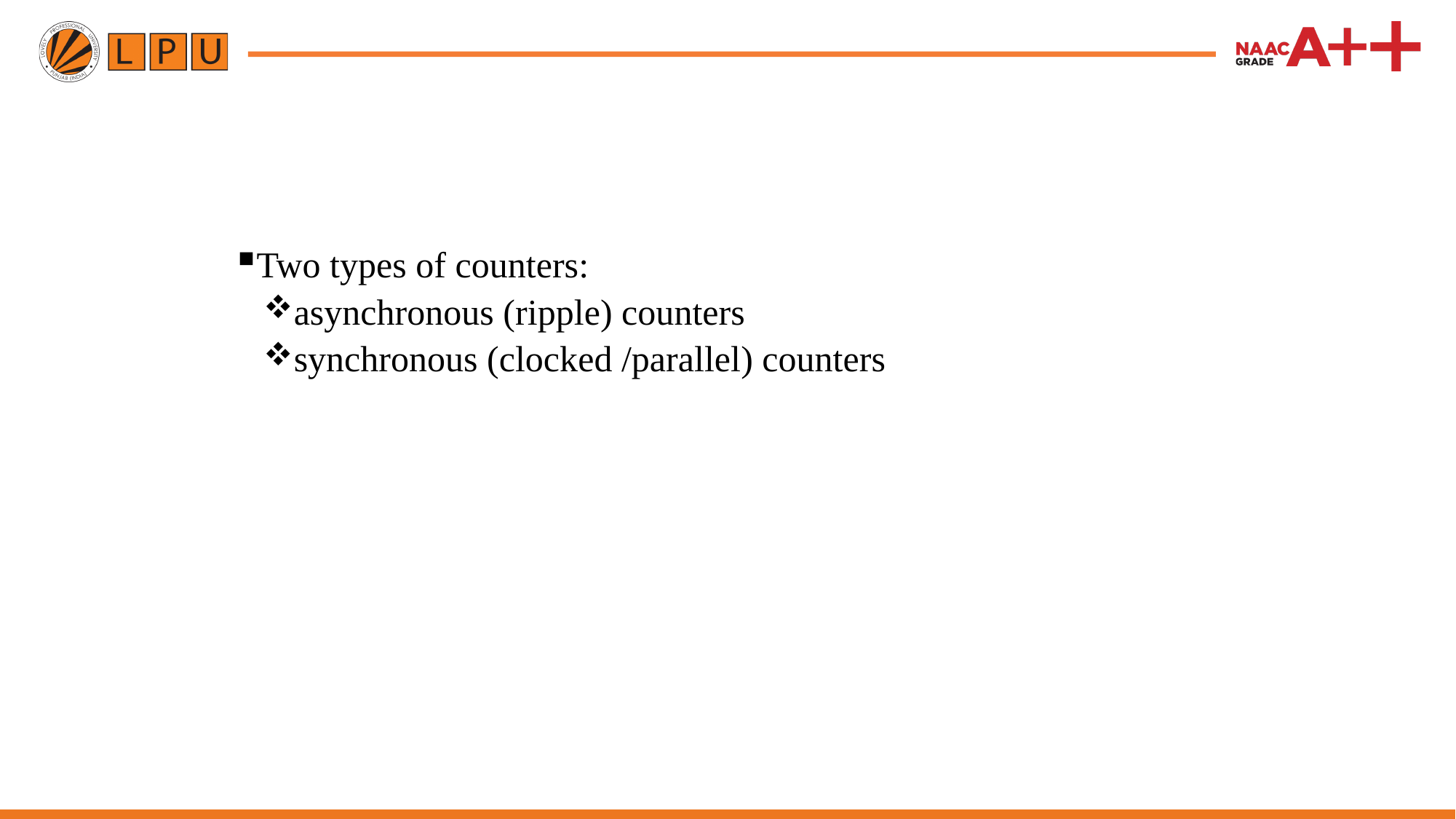

Two types of counters:
asynchronous (ripple) counters
synchronous (clocked /parallel) counters